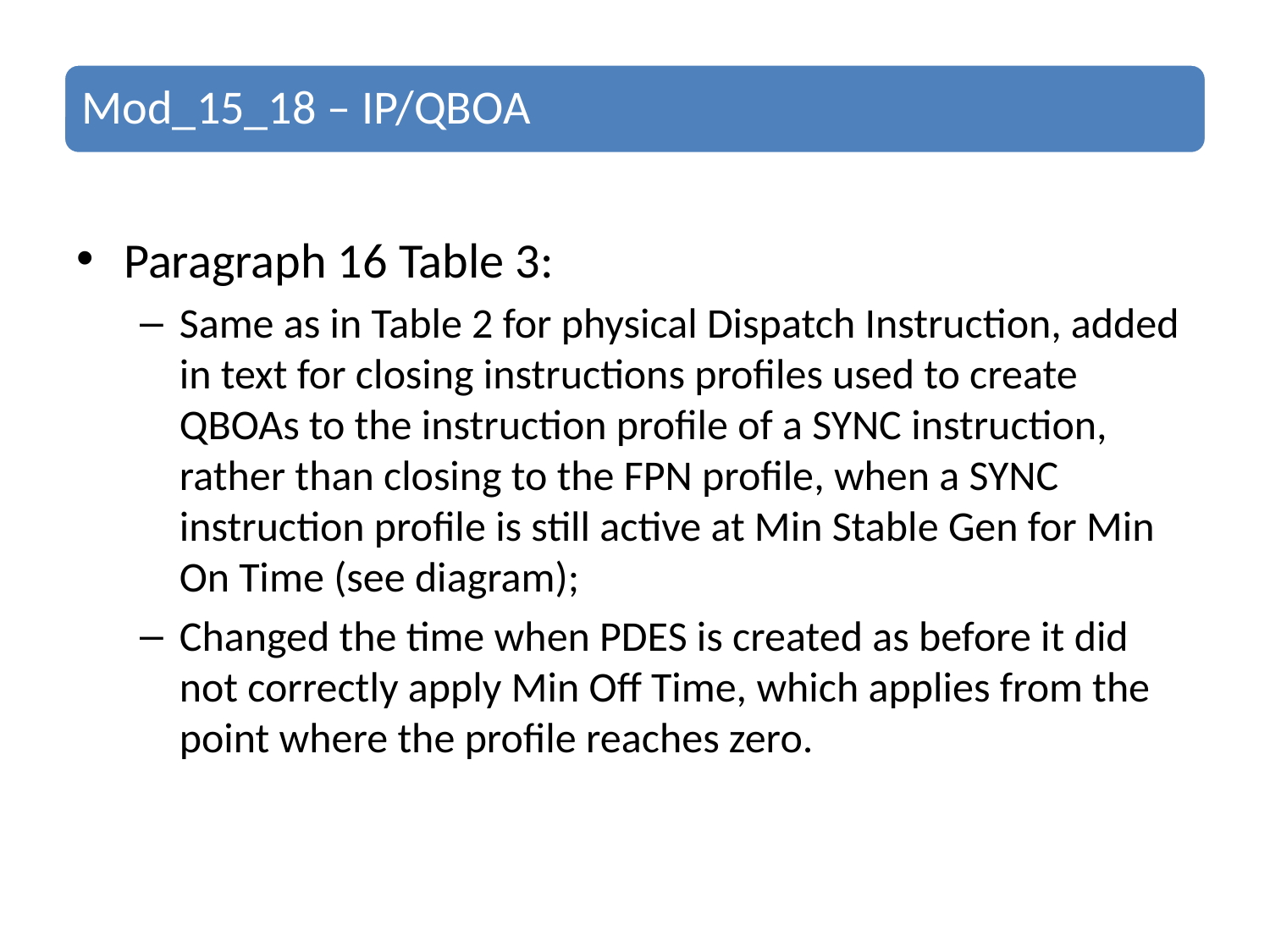

Mod_15_18 – IP/QBOA
Paragraph 16 Table 3:
Same as in Table 2 for physical Dispatch Instruction, added in text for closing instructions profiles used to create QBOAs to the instruction profile of a SYNC instruction, rather than closing to the FPN profile, when a SYNC instruction profile is still active at Min Stable Gen for Min On Time (see diagram);
Changed the time when PDES is created as before it did not correctly apply Min Off Time, which applies from the point where the profile reaches zero.